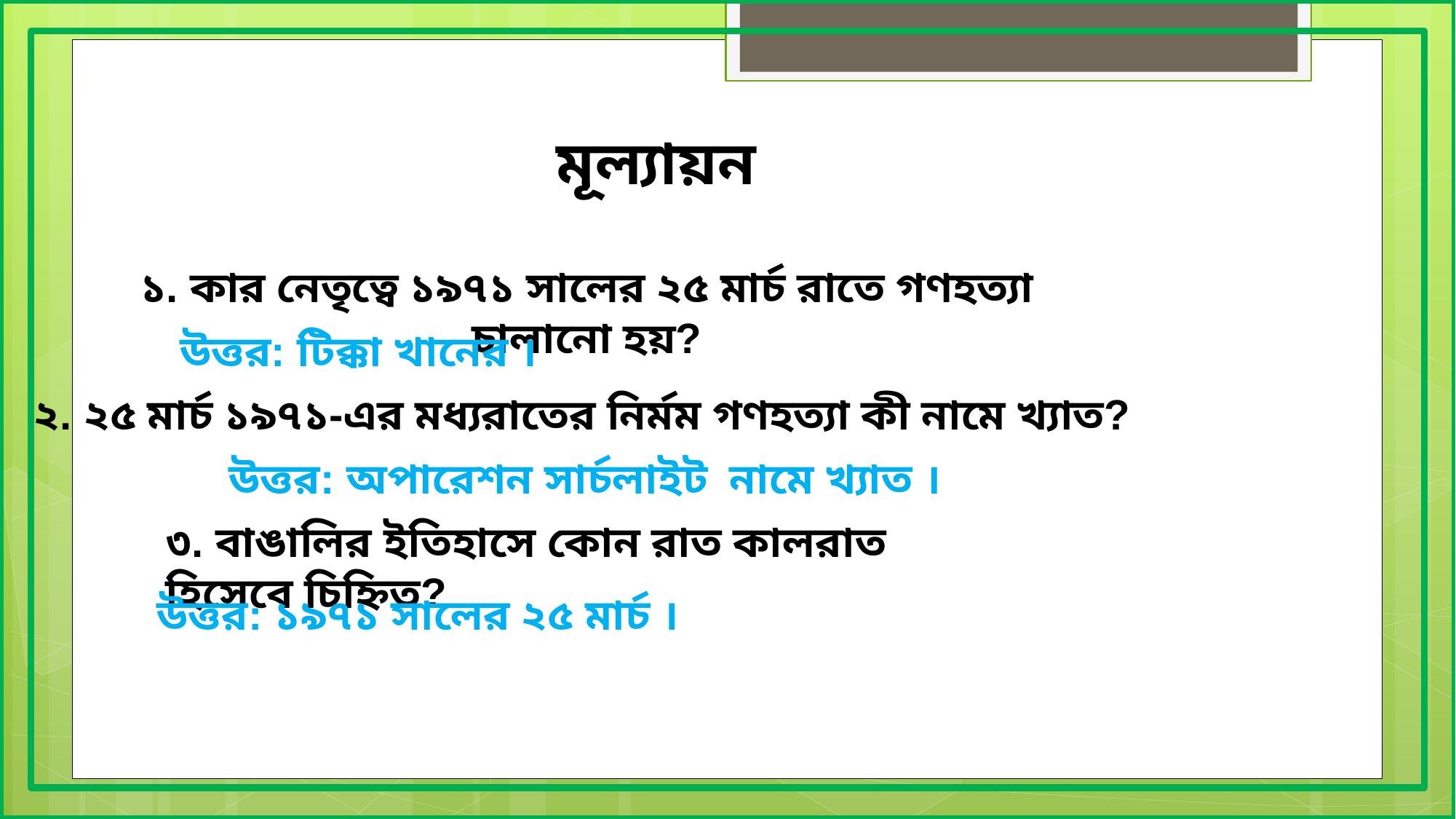

মূল্যায়ন
১. কার নেতৃত্বে ১৯৭১ সালের ২৫ মার্চ রাতে গণহত্যা চালানো হয়?
উত্তর: টিক্কা খানের ।
২. ২৫ মার্চ ১৯৭১-এর মধ্যরাতের নির্মম গণহত্যা কী নামে খ্যাত?
উত্তর: অপারেশন সার্চলাইট  নামে খ্যাত ।
৩. বাঙালির ইতিহাসে কোন রাত কালরাত হিসেবে চিহ্নিত?
উত্তর: ১৯৭১ সালের ২৫ মার্চ ।